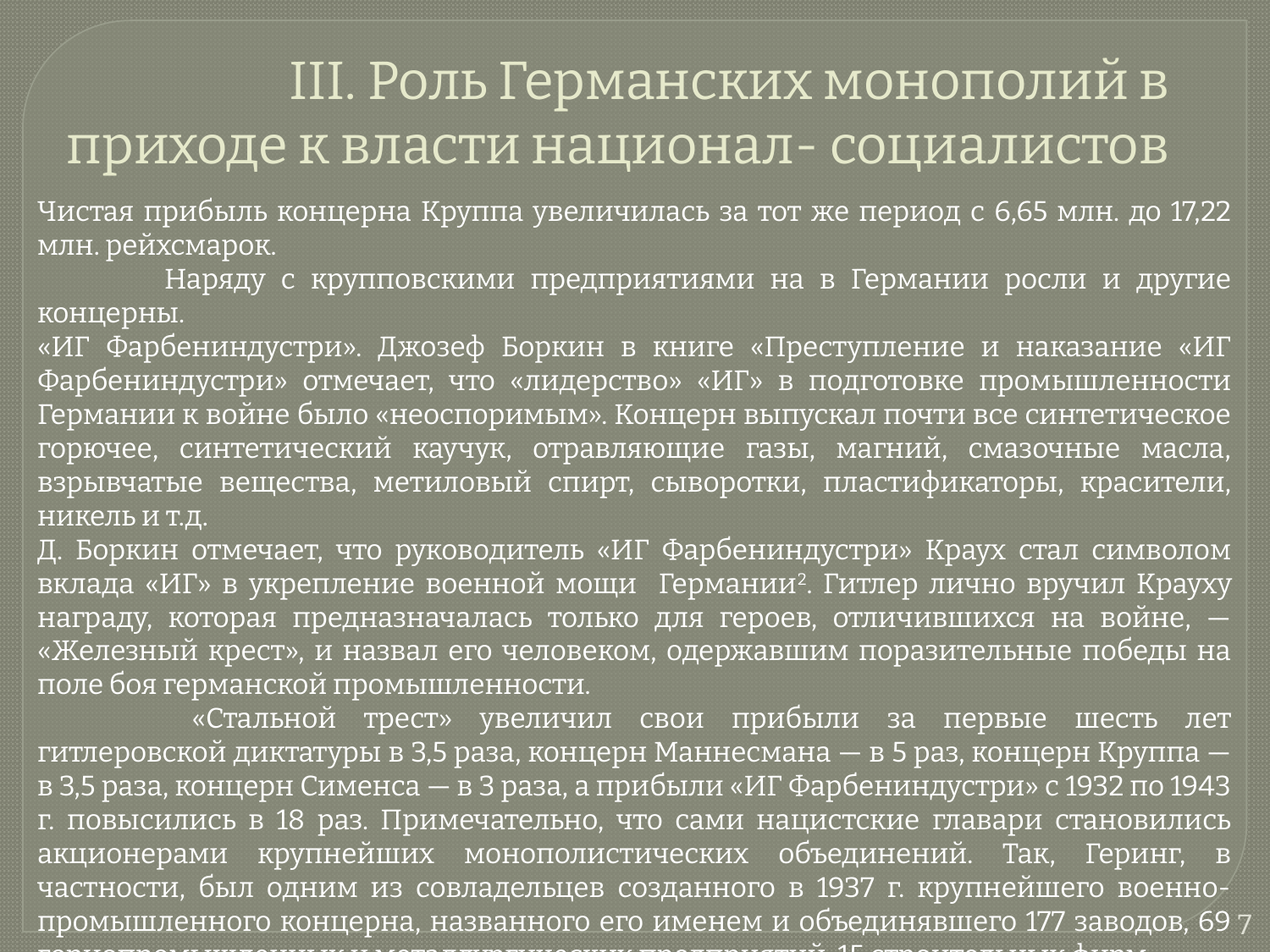

III. Роль Германских монополий в приходе к власти национал- социалистов
Чистая прибыль концерна Круппа увеличилась за тот же период с 6,65 млн. до 17,22 млн. рейхсмарок.
	Наряду с крупповскими предприятиями на в Германии росли и другие концерны.
«ИГ Фарбениндустри». Джозеф Боркин в книге «Преступление и наказание «ИГ Фарбениндустри» отмечает, что «лидерство» «ИГ» в подготовке промышленности Германии к войне было «неоспоримым». Концерн выпускал почти все синтетическое горючее, синтетический каучук, отравляющие газы, магний, смазочные масла, взрывчатые вещества, метиловый спирт, сыворотки, пластификаторы, красители, никель и т.д.
Д. Боркин отмечает, что руководитель «ИГ Фарбениндустри» Краух стал символом вклада «ИГ» в укрепление военной мощи  Германии2. Гитлер лично вручил Крауху награду, которая предназначалась только для героев, отличившихся на войне, — «Железный крест», и назвал его человеком, одержавшим поразительные победы на поле боя германской промышленности.
	 «Стальной трест» увеличил свои прибыли за первые шесть лет гитлеровской диктатуры в 3,5 раза, концерн Маннесмана — в 5 раз, концерн Круппа — в 3,5 раза, концерн Сименса — в 3 раза, а прибыли «ИГ Фарбениндустри» с 1932 по 1943 г. повысились в 18 раз. Примечательно, что сами нацистские главари становились акционерами крупнейших монополистических объединений. Так, Геринг, в частности, был одним из совладельцев созданного в 1937 г. крупнейшего военно-промышленного концерна, названного его именем и объединявшего 177 заводов, 69 горнопромышленных и металлургических предприятий, 15 строительных фирм
7